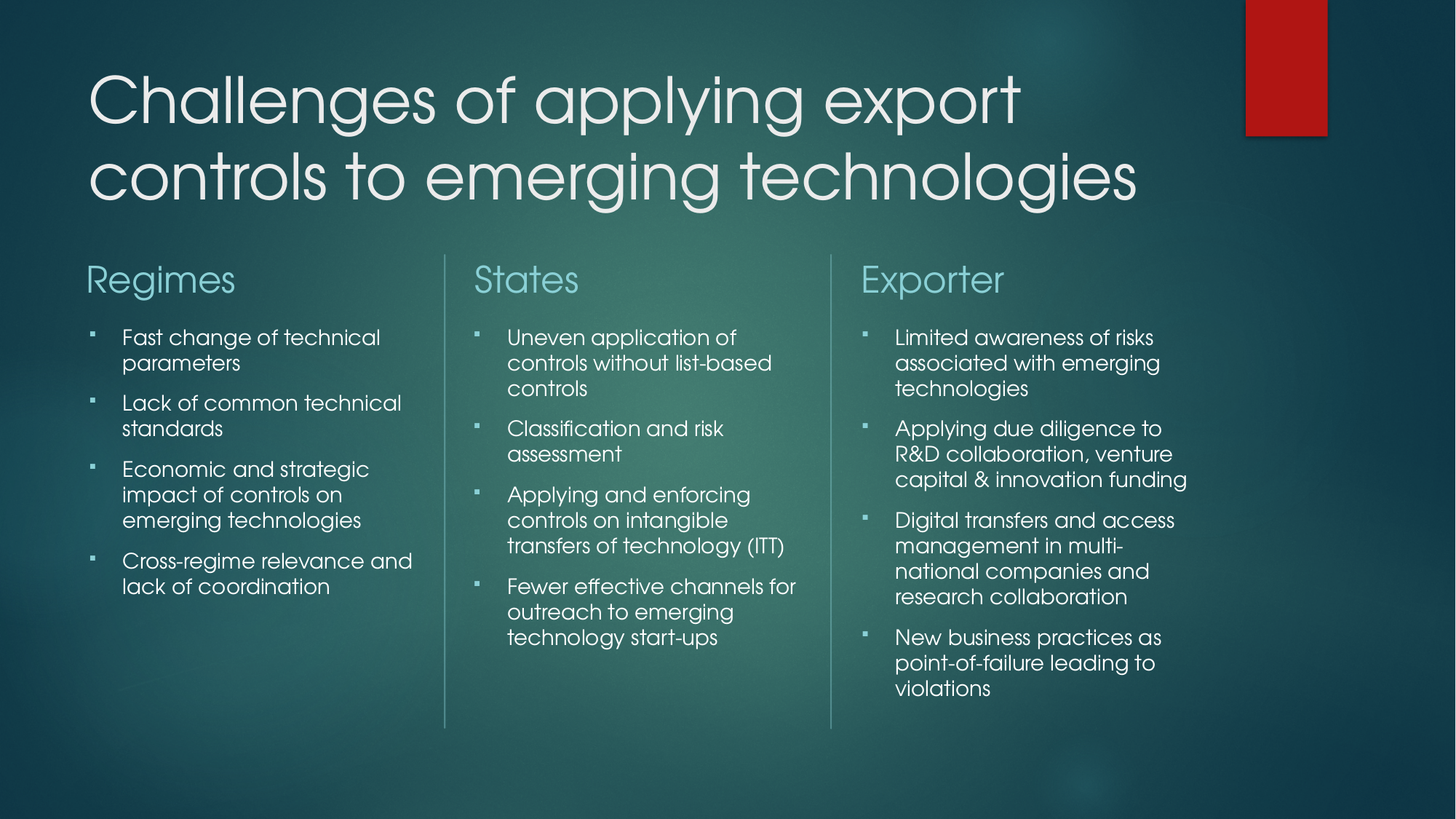

# Challenges of applying export controls to emerging technologies
Regimes
States
Exporter
Fast change of technical parameters
Lack of common technical standards
Economic and strategic impact of controls on emerging technologies
Cross-regime relevance and lack of coordination
Uneven application of controls without list-based controls
Classification and risk assessment
Applying and enforcing controls on intangible transfers of technology (ITT)
Fewer effective channels for outreach to emerging technology start-ups
Limited awareness of risks associated with emerging technologies
Applying due diligence to R&D collaboration, venture capital & innovation funding
Digital transfers and access management in multi-national companies and research collaboration
New business practices as point-of-failure leading to violations